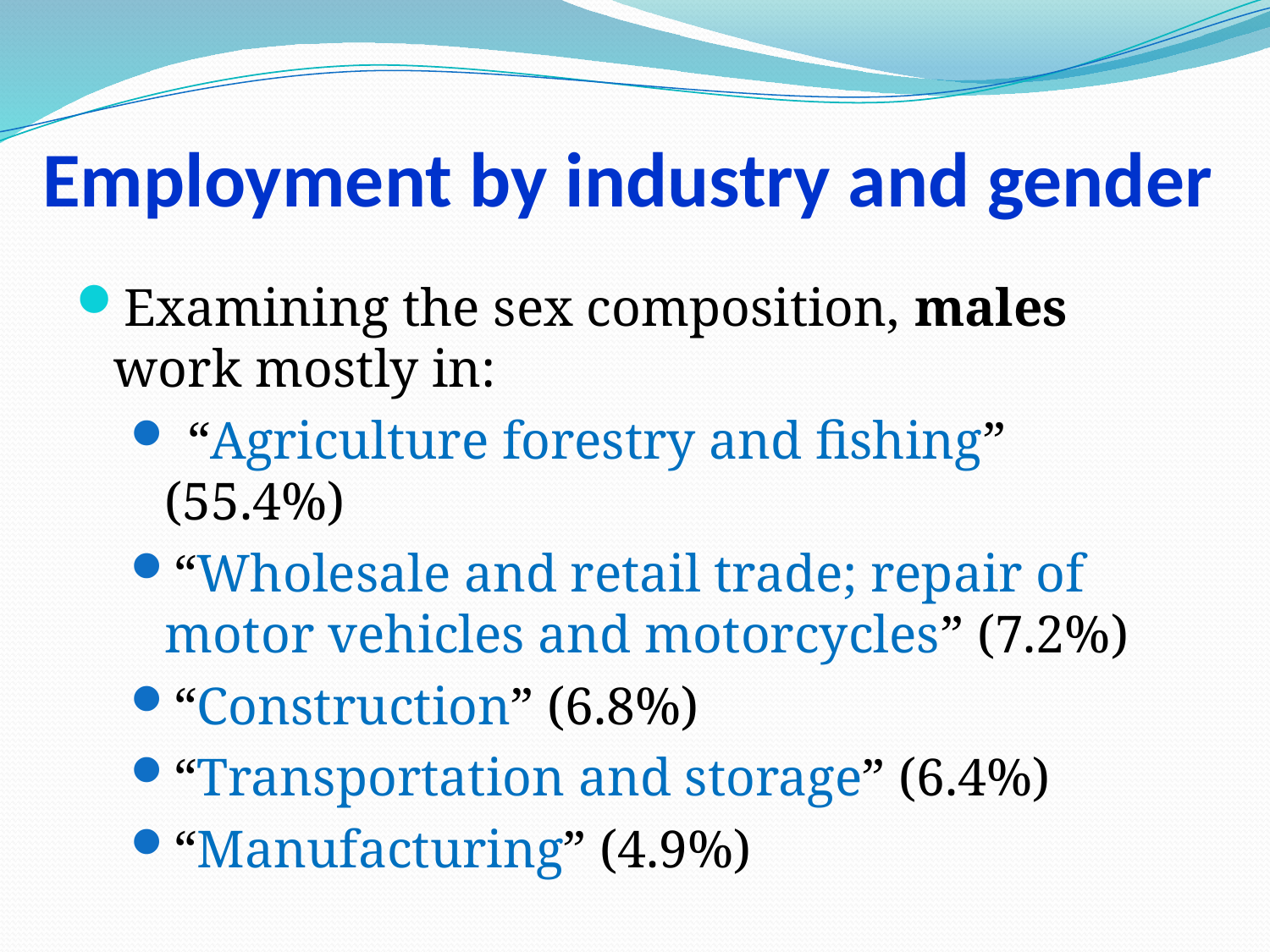

# Employment by industry and gender
Examining the sex composition, males work mostly in:
 “Agriculture forestry and fishing” (55.4%)
“Wholesale and retail trade; repair of motor vehicles and motorcycles” (7.2%)
“Construction” (6.8%)
“Transportation and storage” (6.4%)
“Manufacturing” (4.9%)